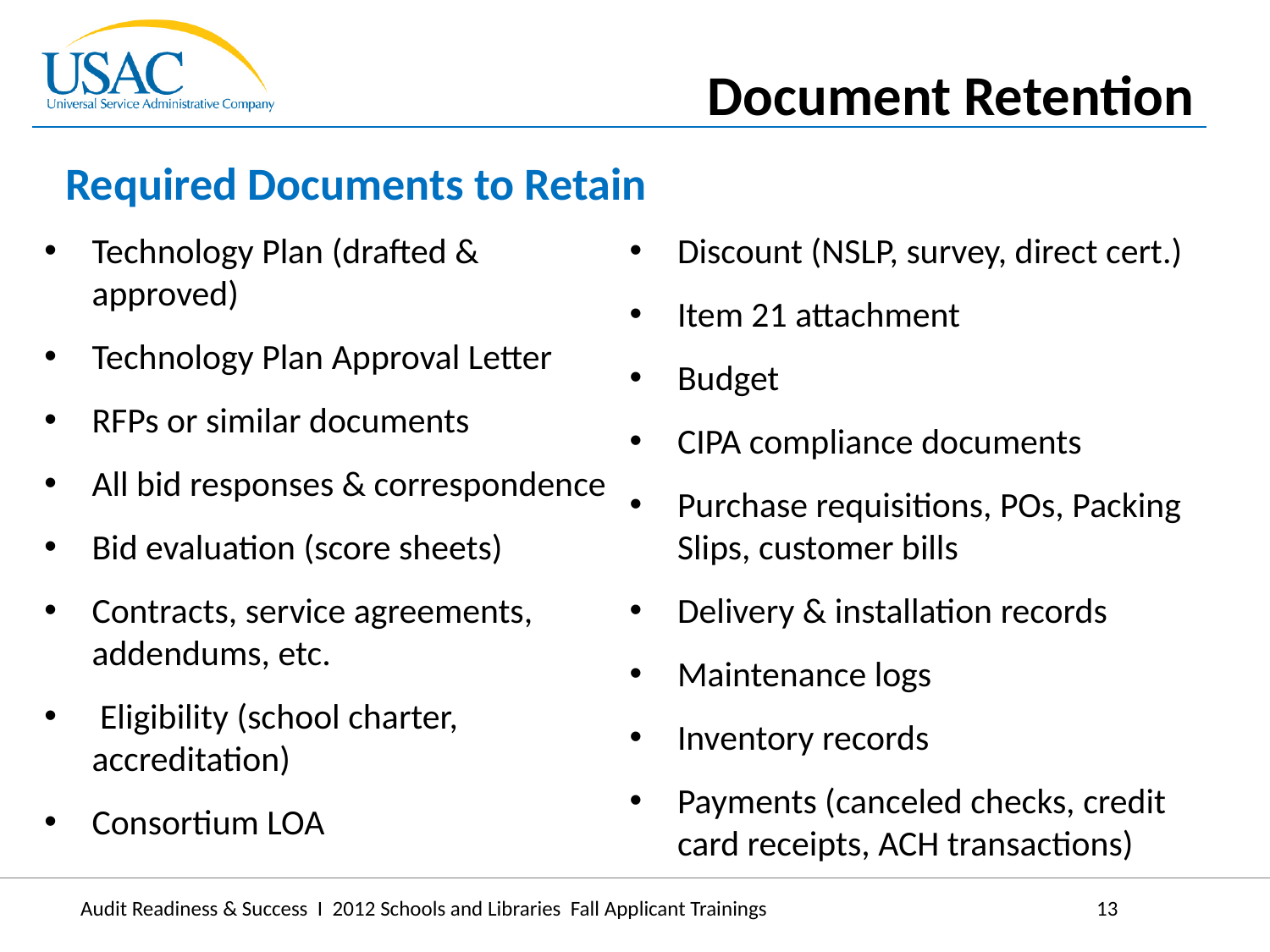

Document Retention

Required Documents to Retain
Technology Plan (drafted & approved)
Technology Plan Approval Letter
RFPs or similar documents
All bid responses & correspondence
Bid evaluation (score sheets)
Contracts, service agreements, addendums, etc.
 Eligibility (school charter, accreditation)
Consortium LOA
Discount (NSLP, survey, direct cert.)
Item 21 attachment
Budget
CIPA compliance documents
Purchase requisitions, POs, Packing Slips, customer bills
Delivery & installation records
Maintenance logs
Inventory records
Payments (canceled checks, credit card receipts, ACH transactions)